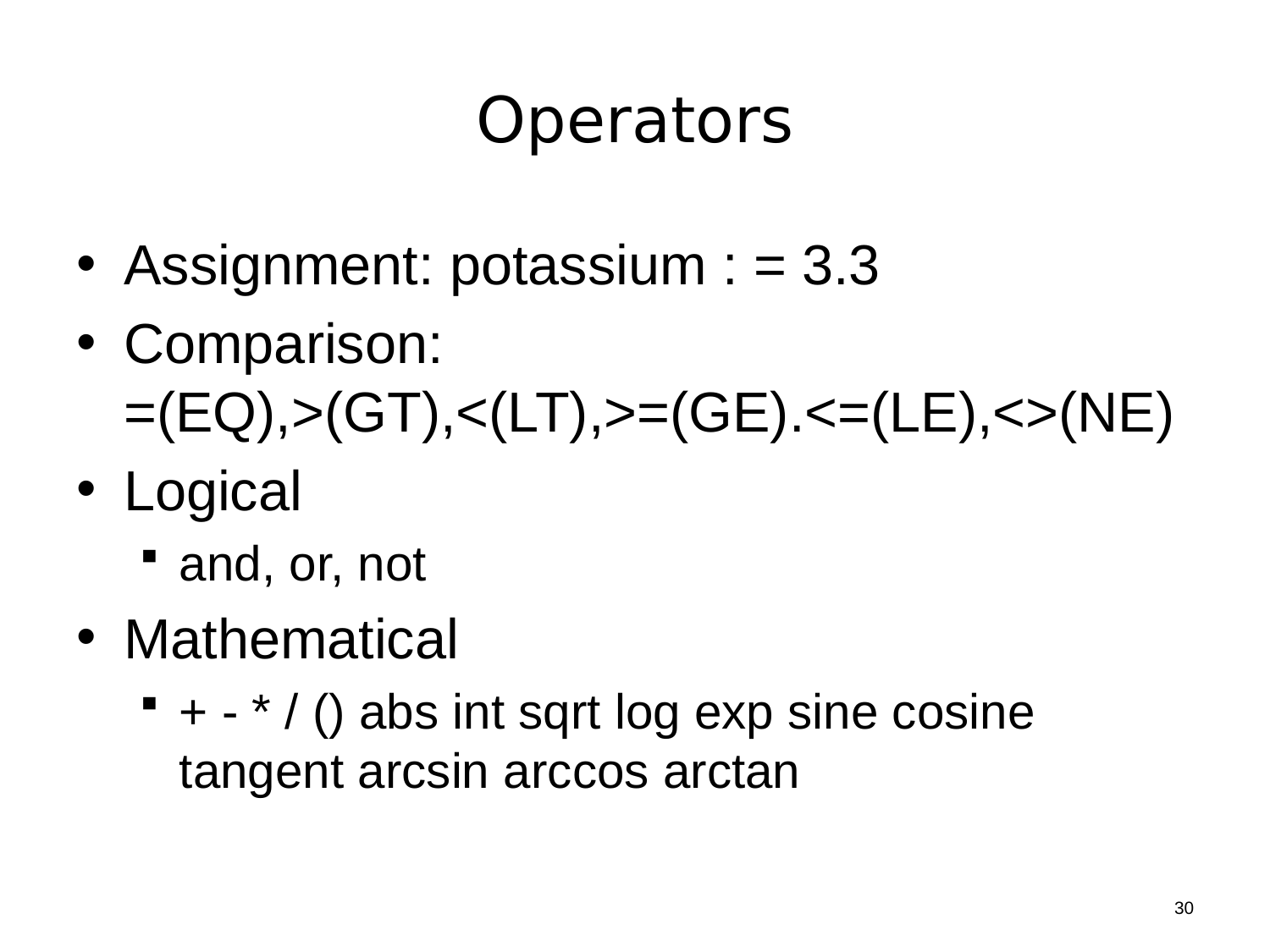

# Operators
Assignment: potassium : = 3.3
Comparison: =(EQ),>(GT),<(LT),>=(GE).<=(LE),<>(NE)
Logical
and, or, not
Mathematical
+ - * / () abs int sqrt log exp sine cosine tangent arcsin arccos arctan
30